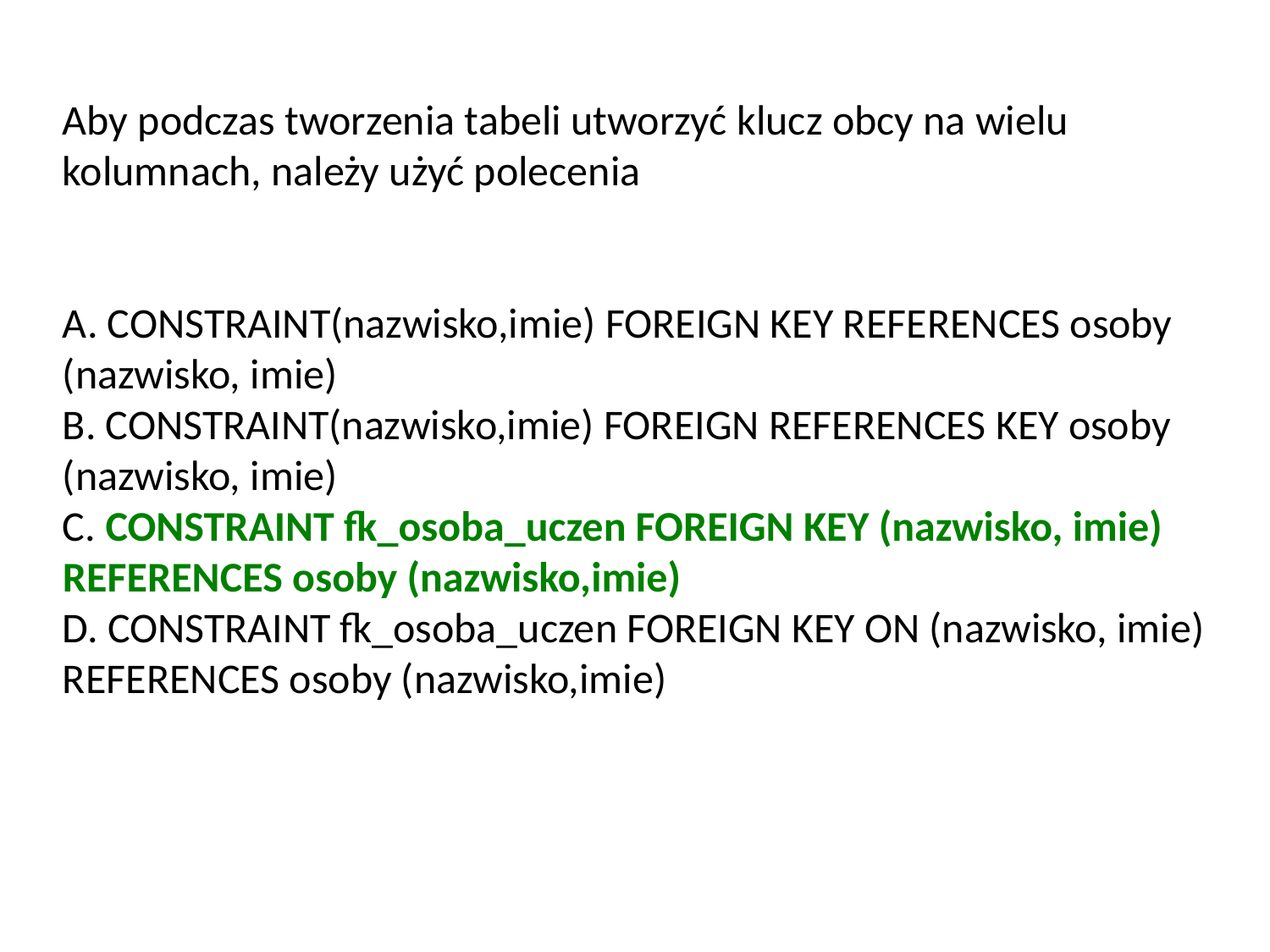

Aby podczas tworzenia tabeli utworzyć klucz obcy na wielu kolumnach, należy użyć polecenia

A. CONSTRAINT(nazwisko,imie) FOREIGN KEY REFERENCES osoby (nazwisko, imie)
B. CONSTRAINT(nazwisko,imie) FOREIGN REFERENCES KEY osoby (nazwisko, imie)
C. CONSTRAINT fk_osoba_uczen FOREIGN KEY (nazwisko, imie) REFERENCES osoby (nazwisko,imie)
D. CONSTRAINT fk_osoba_uczen FOREIGN KEY ON (nazwisko, imie) REFERENCES osoby (nazwisko,imie)